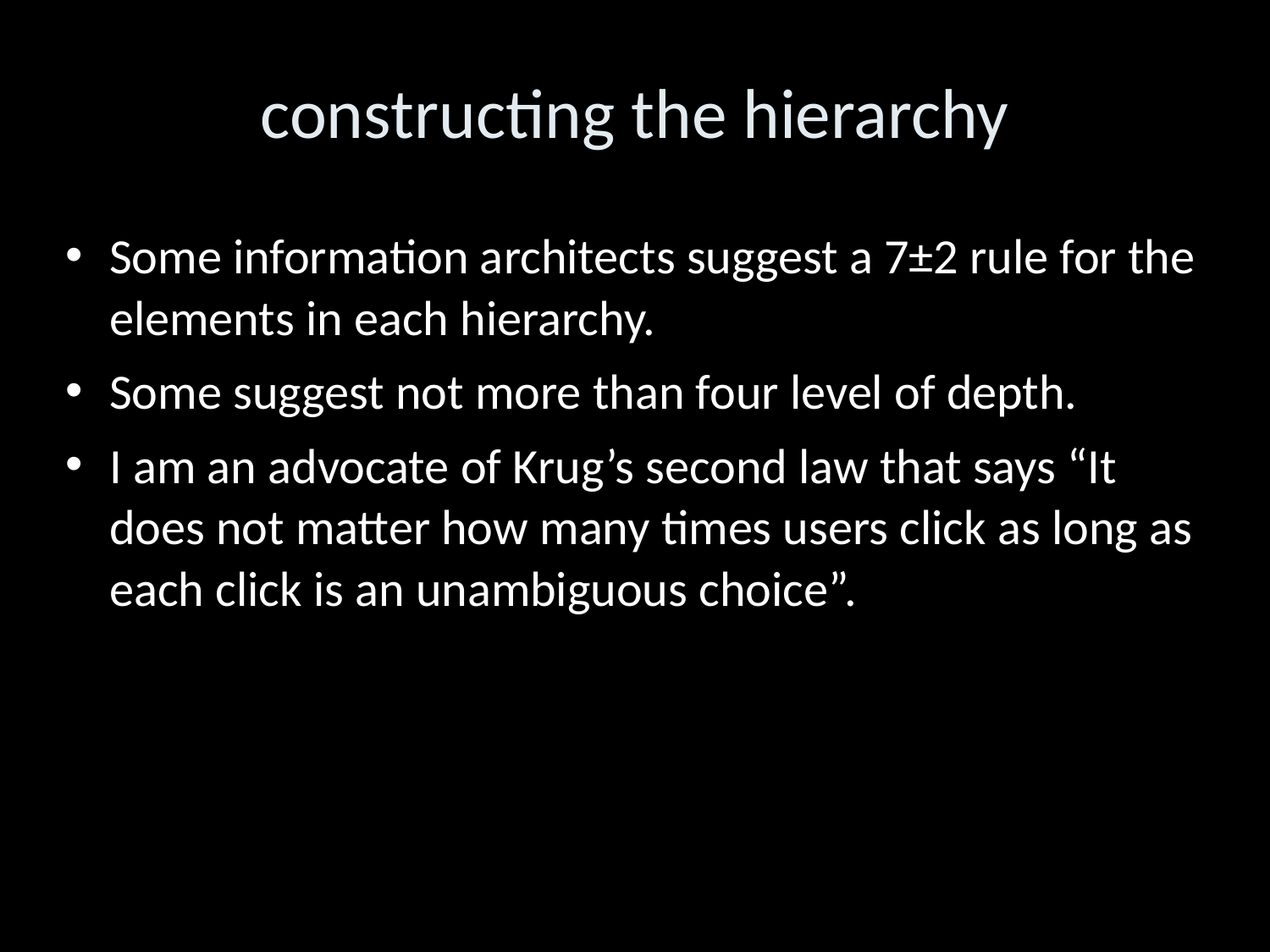

constructing the hierarchy
Some information architects suggest a 7±2 rule for the elements in each hierarchy.
Some suggest not more than four level of depth.
I am an advocate of Krug’s second law that says “It does not matter how many times users click as long as each click is an unambiguous choice”.